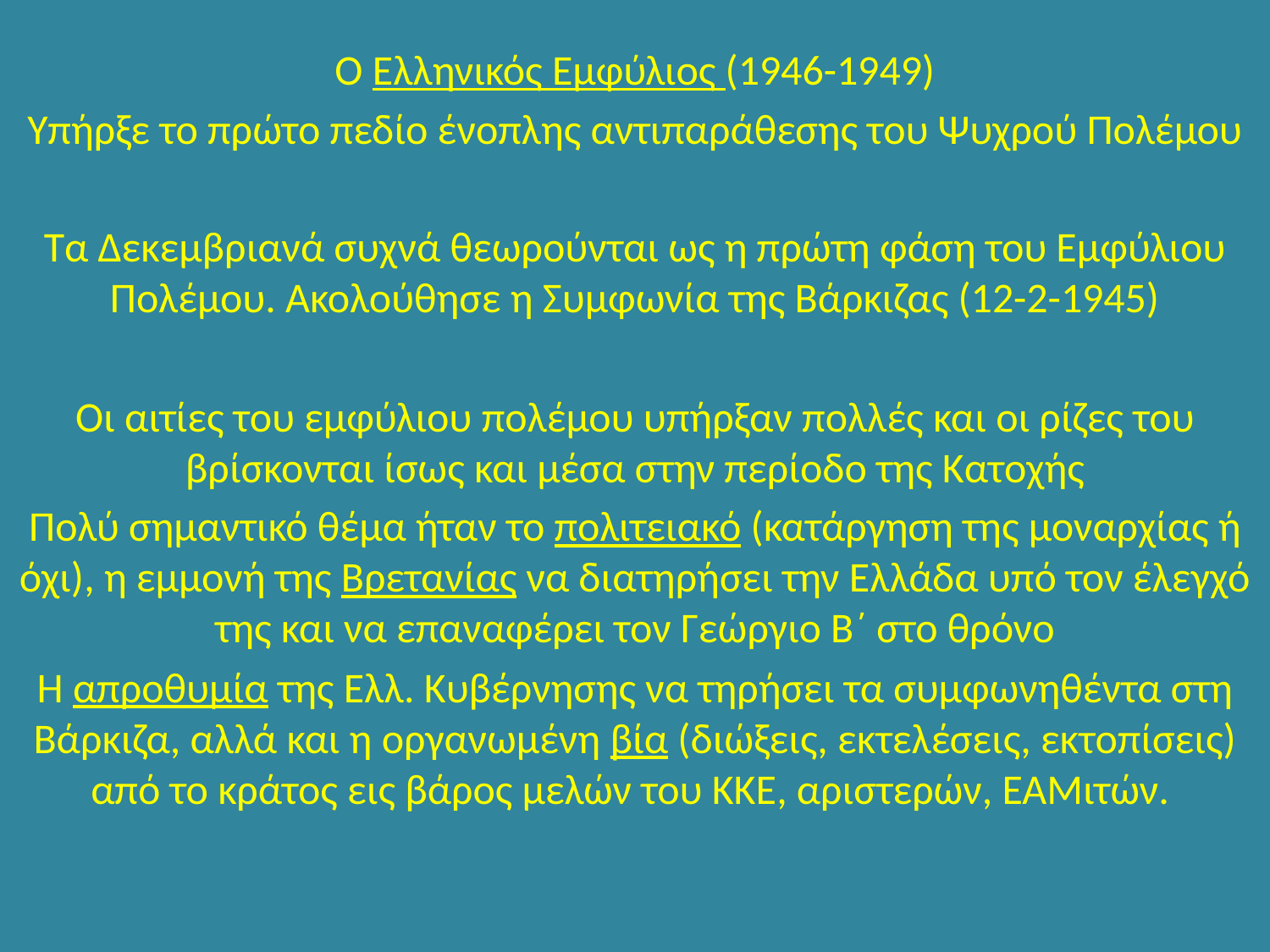

Ο Ελληνικός Εμφύλιος (1946-1949)
Υπήρξε το πρώτο πεδίο ένοπλης αντιπαράθεσης του Ψυχρού Πολέμου

Τα Δεκεμβριανά συχνά θεωρούνται ως η πρώτη φάση του Εμφύλιου Πολέμου. Ακολούθησε η Συμφωνία της Βάρκιζας (12-2-1945)

Οι αιτίες του εμφύλιου πολέμου υπήρξαν πολλές και οι ρίζες του βρίσκονται ίσως και μέσα στην περίοδο της Κατοχής
Πολύ σημαντικό θέμα ήταν το πολιτειακό (κατάργηση της μοναρχίας ή όχι), η εμμονή της Βρετανίας να διατηρήσει την Ελλάδα υπό τον έλεγχό της και να επαναφέρει τον Γεώργιο Β΄ στο θρόνο
Η απροθυμία της Ελλ. Κυβέρνησης να τηρήσει τα συμφωνηθέντα στη Βάρκιζα, αλλά και η οργανωμένη βία (διώξεις, εκτελέσεις, εκτοπίσεις) από το κράτος εις βάρος μελών του ΚΚΕ, αριστερών, ΕΑΜιτών.